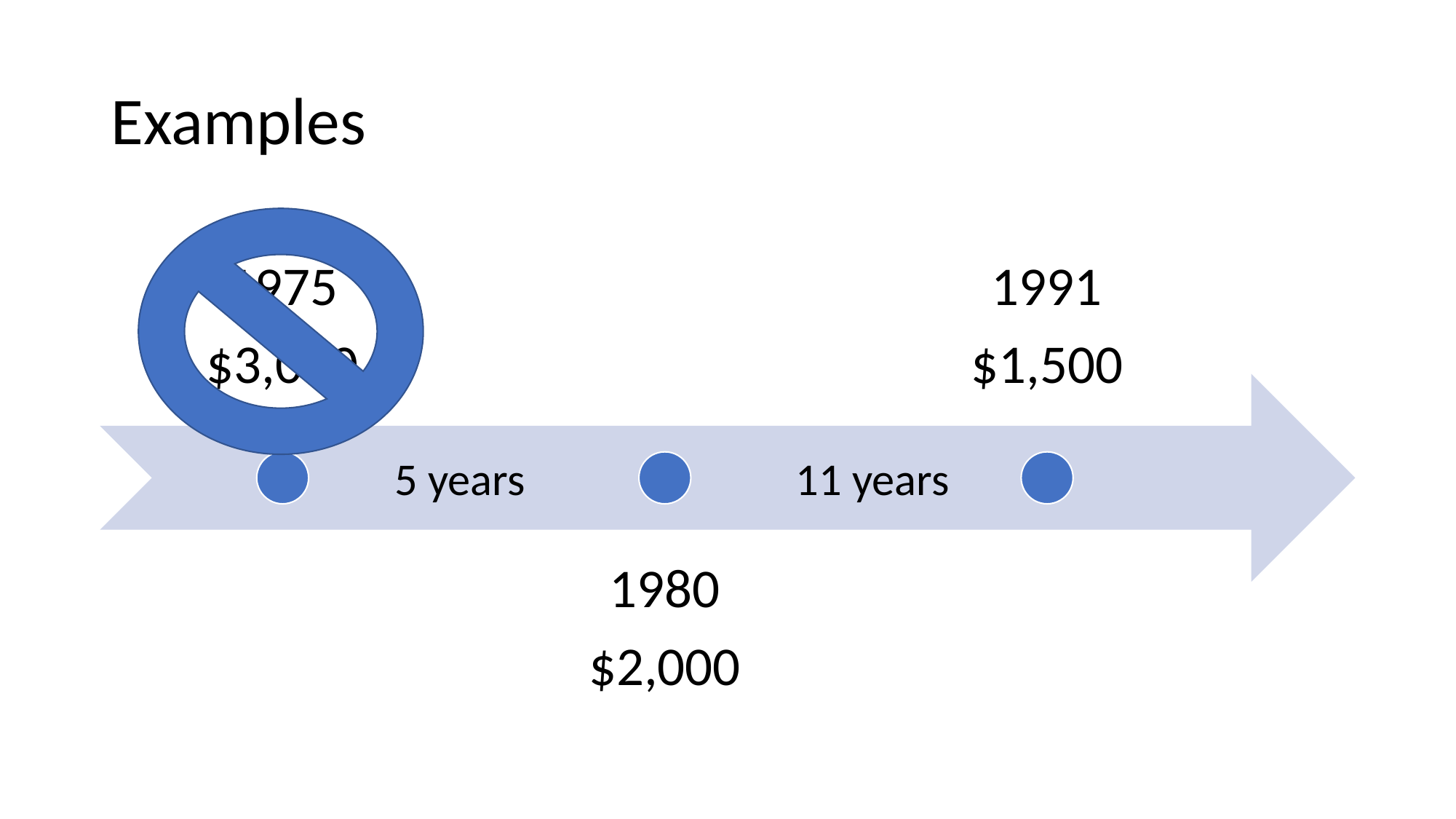

# Examples

1975
$3,000
1980
$2,000
1991
$1,500
5 years
11 years